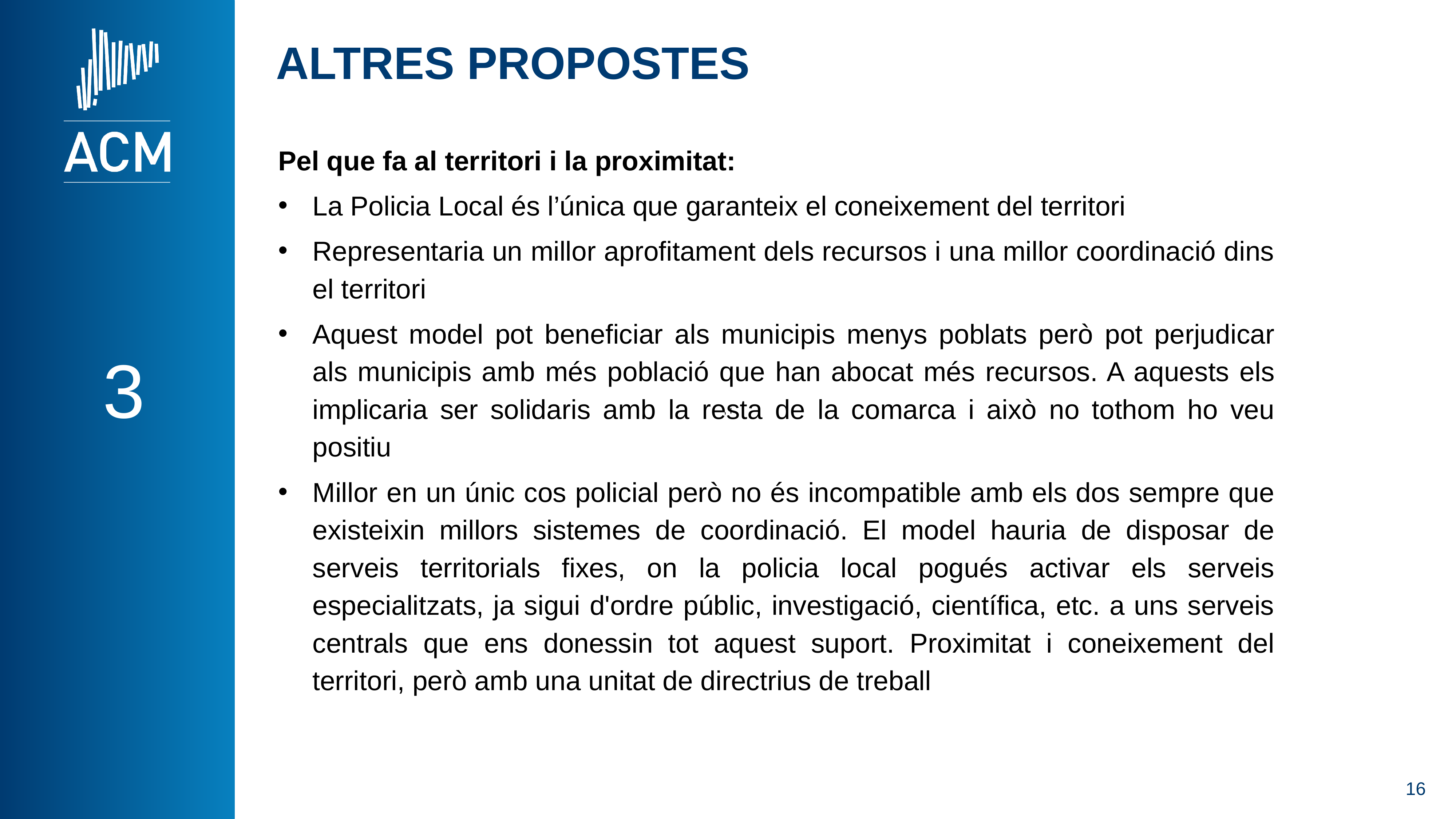

ALTRES PROPOSTES
Pel que fa al territori i la proximitat:
La Policia Local és l’única que garanteix el coneixement del territori
Representaria un millor aprofitament dels recursos i una millor coordinació dins el territori
Aquest model pot beneficiar als municipis menys poblats però pot perjudicar als municipis amb més població que han abocat més recursos. A aquests els implicaria ser solidaris amb la resta de la comarca i això no tothom ho veu positiu
Millor en un únic cos policial però no és incompatible amb els dos sempre que existeixin millors sistemes de coordinació. El model hauria de disposar de serveis territorials fixes, on la policia local pogués activar els serveis especialitzats, ja sigui d'ordre públic, investigació, científica, etc. a uns serveis centrals que ens donessin tot aquest suport. Proximitat i coneixement del territori, però amb una unitat de directrius de treball

3
, i

### Chart

| Category |
|---|
16